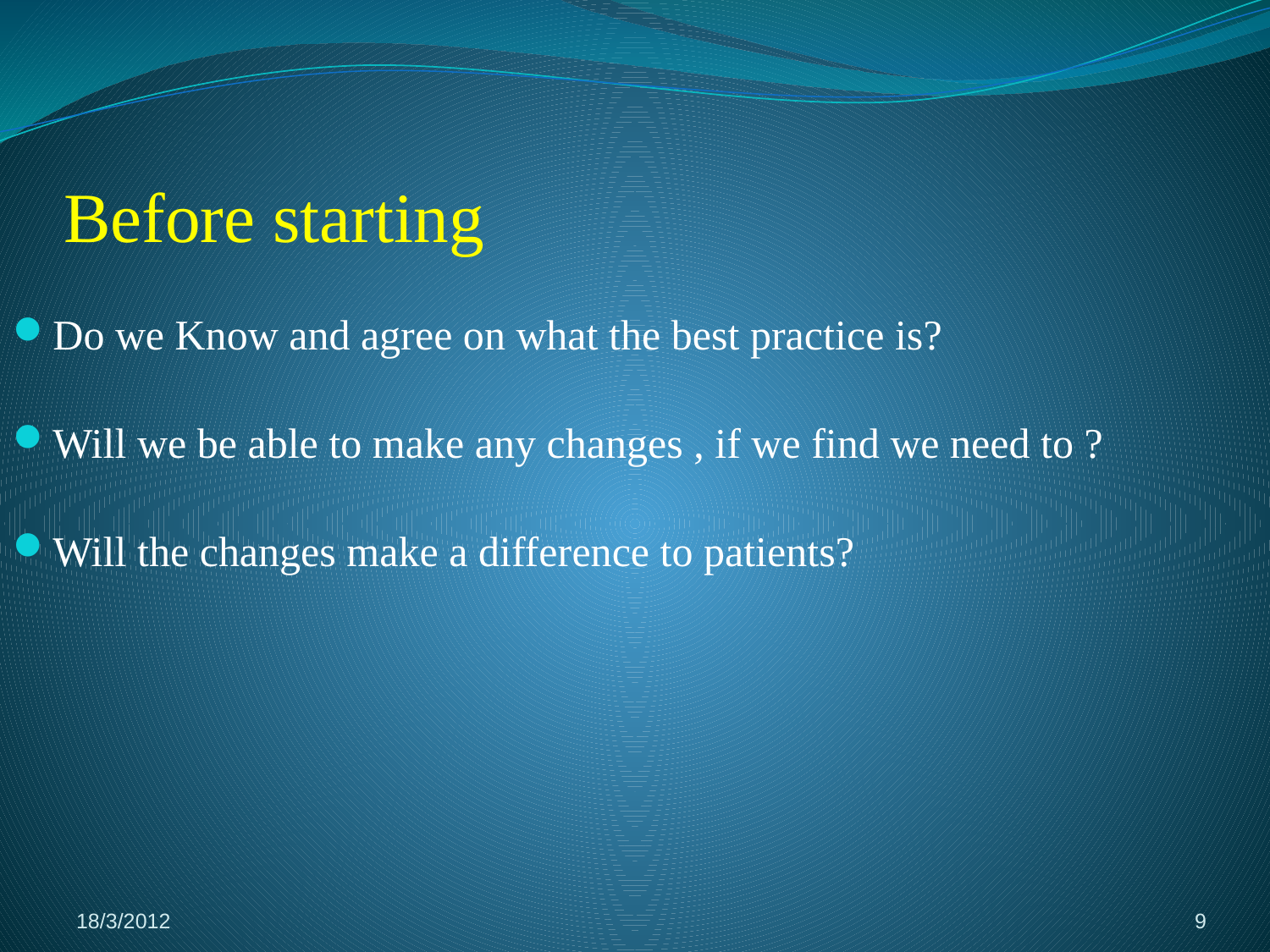

# Before starting
Do we Know and agree on what the best practice is?

Will we be able to make any changes , if we find we need to ?

Will the changes make a difference to patients?

18/3/2012
9